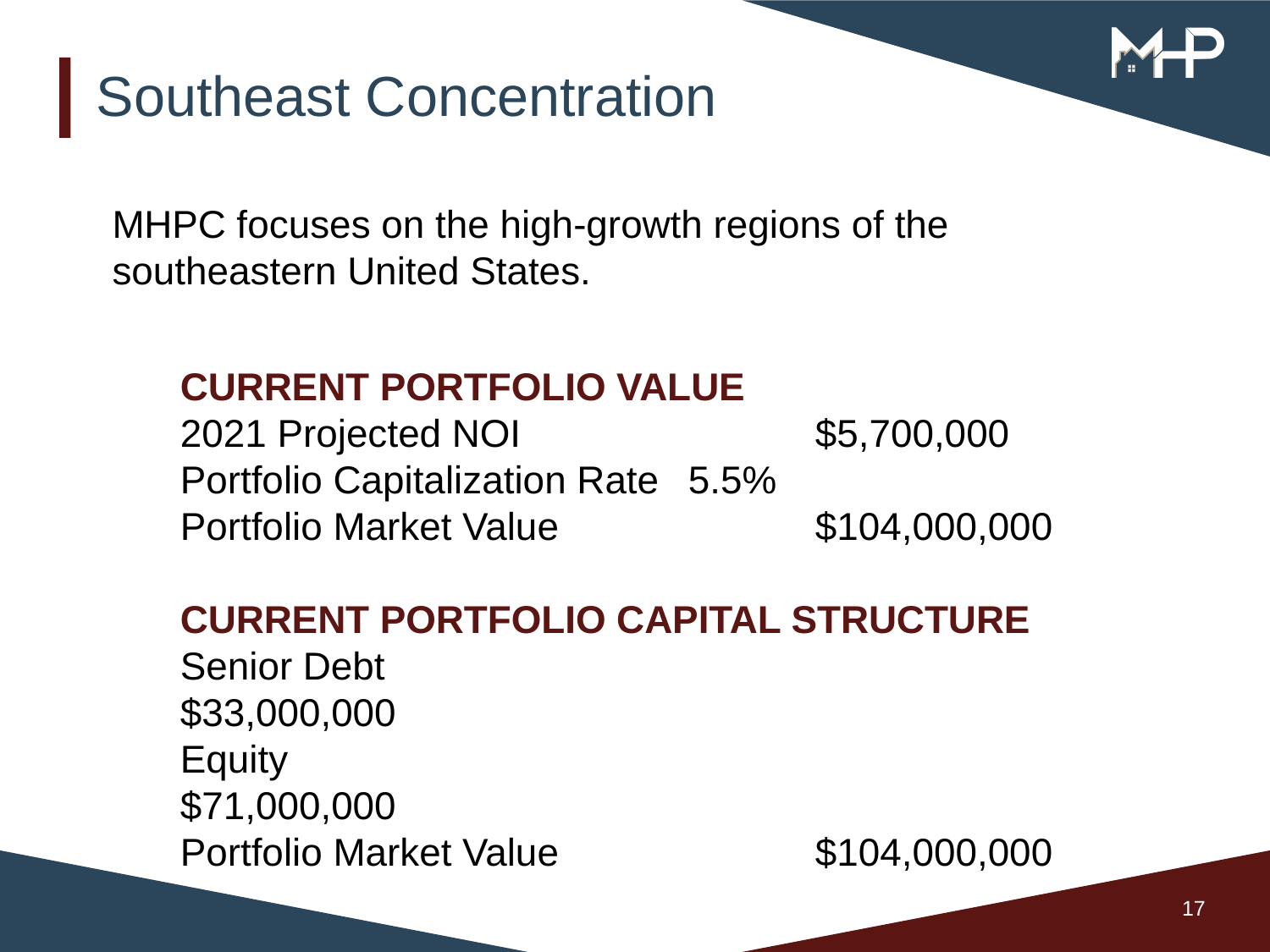

# Southeast Concentration
MHPC focuses on the high-growth regions of the southeastern United States.
CURRENT PORTFOLIO VALUE
2021 Projected NOI			$5,700,000
Portfolio Capitalization Rate	5.5%
Portfolio Market Value			$104,000,000

CURRENT PORTFOLIO CAPITAL STRUCTURE
Senior Debt					$33,000,000
Equity							$71,000,000
Portfolio Market Value			$104,000,000
17